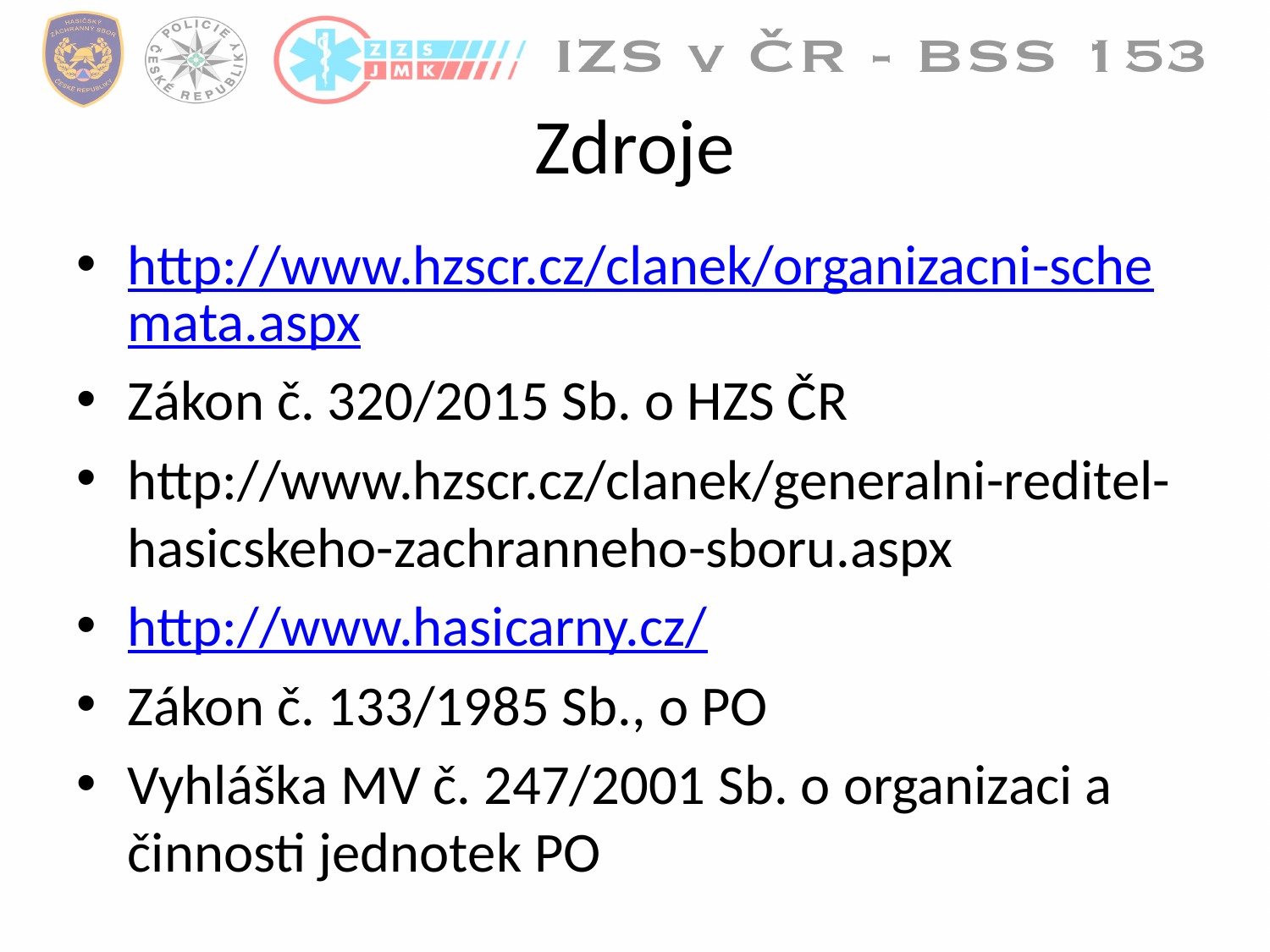

# Zdroje
http://www.hzscr.cz/clanek/organizacni-schemata.aspx
Zákon č. 320/2015 Sb. o HZS ČR
http://www.hzscr.cz/clanek/generalni-reditel-hasicskeho-zachranneho-sboru.aspx
http://www.hasicarny.cz/
Zákon č. 133/1985 Sb., o PO
Vyhláška MV č. 247/2001 Sb. o organizaci a činnosti jednotek PO